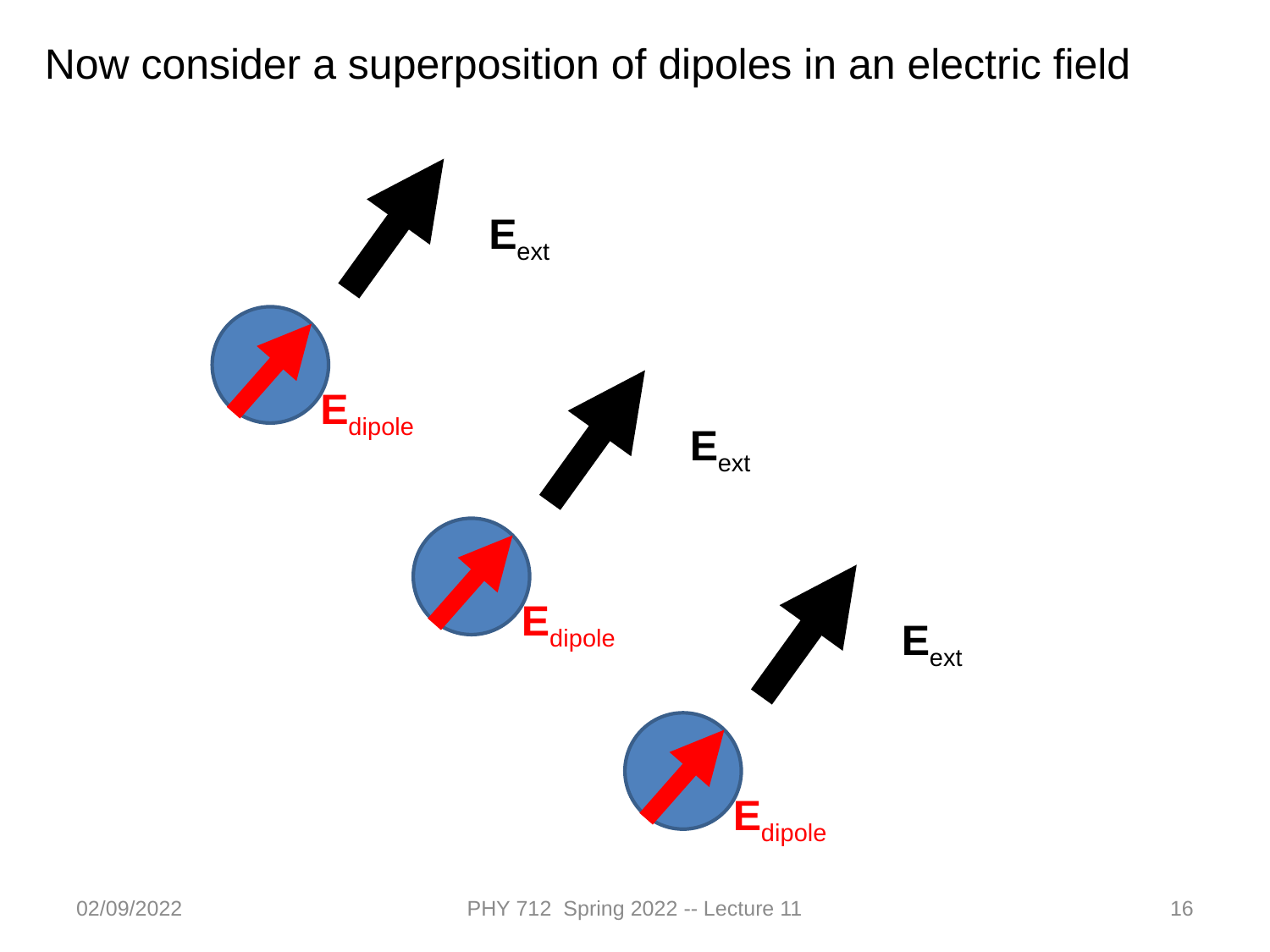

Now consider a superposition of dipoles in an electric field
Eext

Edipole
Eext

Edipole
Eext

Edipole
02/09/2022
PHY 712  Spring 2022 -- Lecture 11
16